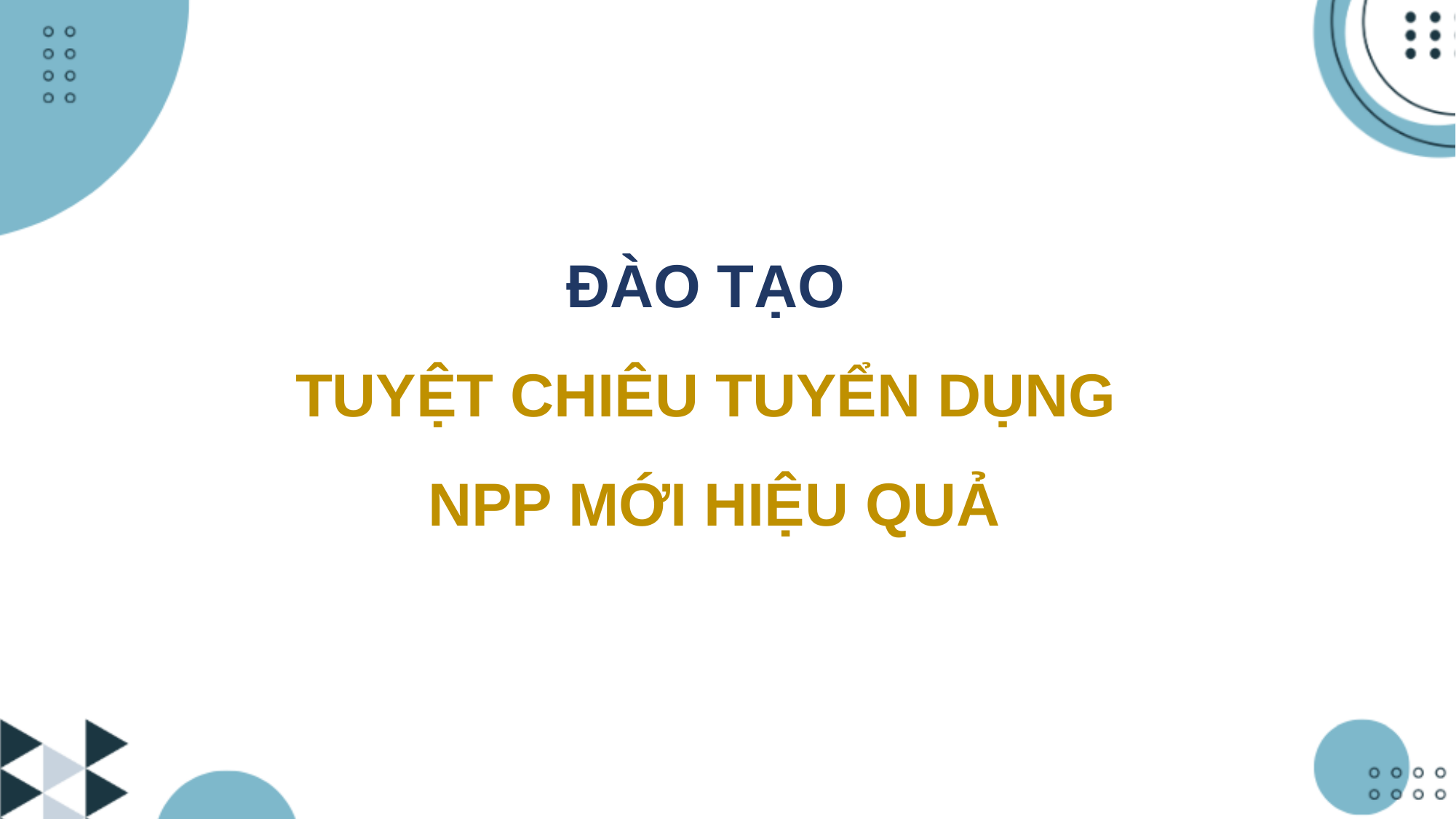

# ĐÀO TẠO TUYỆT CHIÊU TUYỂN DỤNG NPP MỚI HIỆU QUẢ